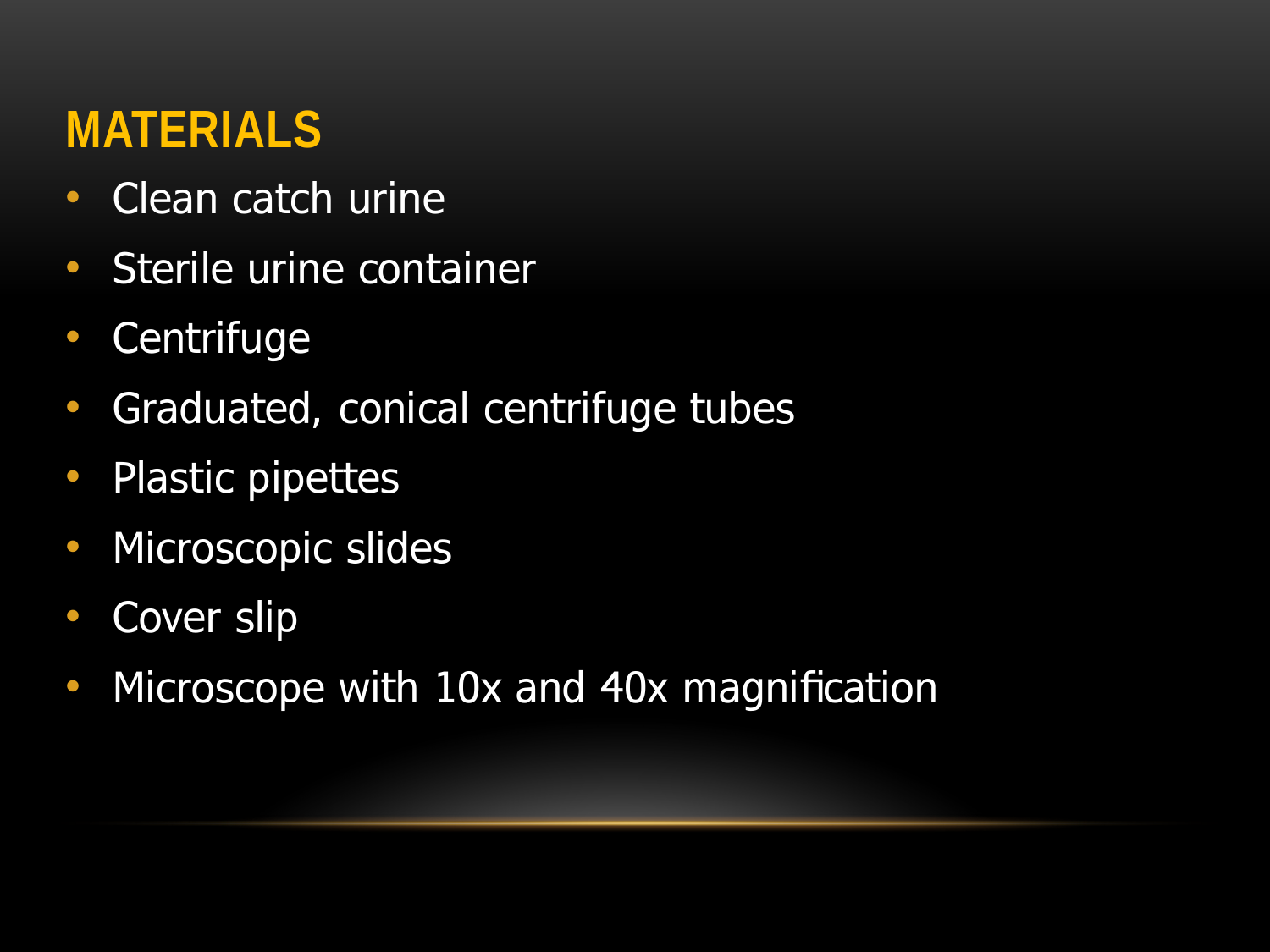

materials
Clean catch urine
Sterile urine container
Centrifuge
Graduated, conical centrifuge tubes
Plastic pipettes
Microscopic slides
Cover slip
Microscope with 10x and 40x magnification